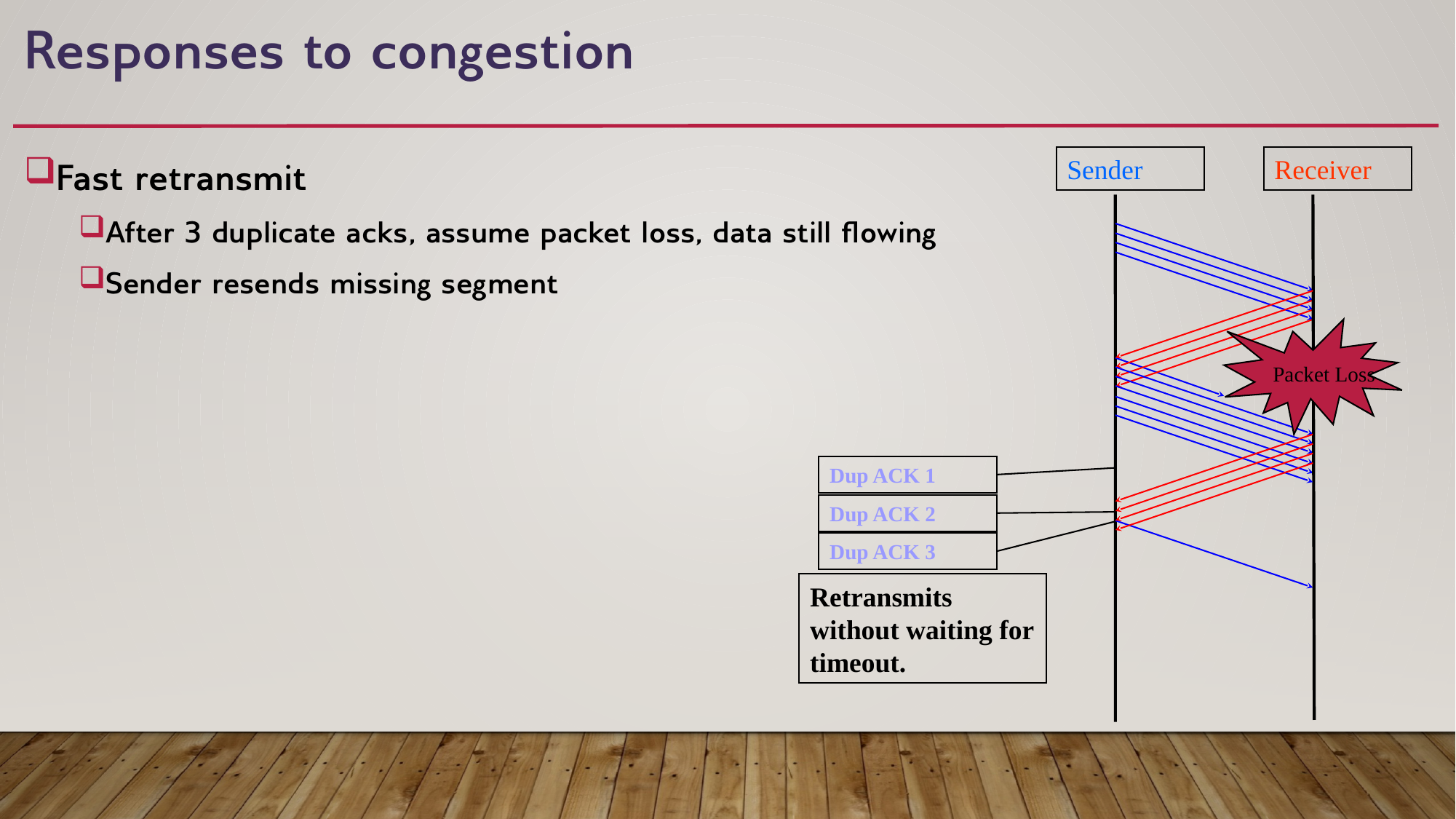

# Responses to congestion
Fast retransmit
After 3 duplicate acks, assume packet loss, data still flowing
Sender resends missing segment

Sender
Receiver

Packet Loss

Dup ACK 1

Dup ACK 2

Dup ACK 3
Retransmits without waiting for timeout.